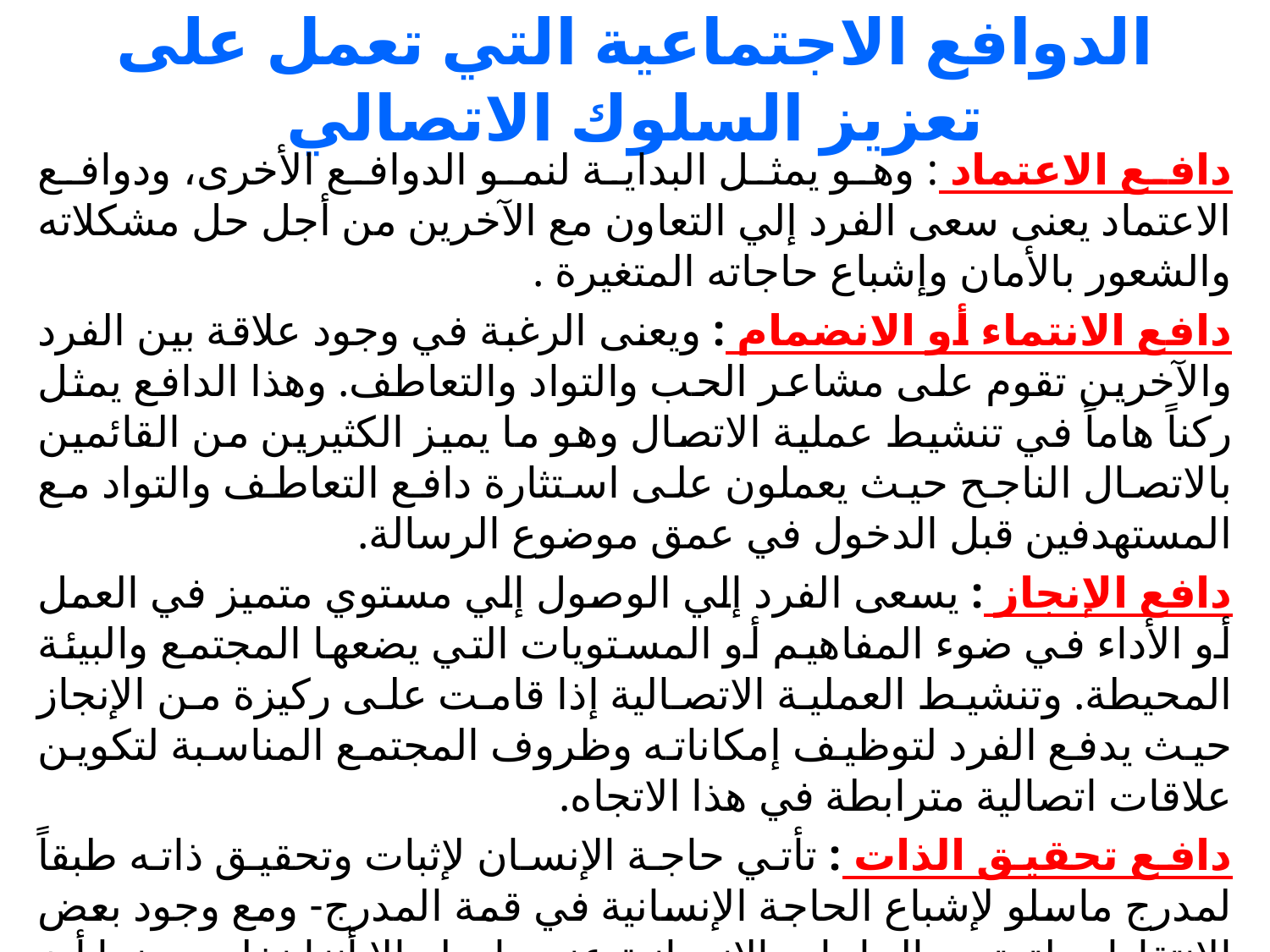

# الدوافع الاجتماعية التي تعمل على تعزيز السلوك الاتصالي
دافع الاعتماد : وهو يمثل البداية لنمو الدوافع الأخرى، ودوافع الاعتماد يعنى سعى الفرد إلي التعاون مع الآخرين من أجل حل مشكلاته والشعور بالأمان وإشباع حاجاته المتغيرة .
دافع الانتماء أو الانضمام : ويعنى الرغبة في وجود علاقة بين الفرد والآخرين تقوم على مشاعر الحب والتواد والتعاطف. وهذا الدافع يمثل ركناً هاماً في تنشيط عملية الاتصال وهو ما يميز الكثيرين من القائمين بالاتصال الناجح حيث يعملون على استثارة دافع التعاطف والتواد مع المستهدفين قبل الدخول في عمق موضوع الرسالة.
دافع الإنجاز : يسعى الفرد إلي الوصول إلي مستوي متميز في العمل أو الأداء في ضوء المفاهيم أو المستويات التي يضعها المجتمع والبيئة المحيطة. وتنشيط العملية الاتصالية إذا قامت على ركيزة من الإنجاز حيث يدفع الفرد لتوظيف إمكاناته وظروف المجتمع المناسبة لتكوين علاقات اتصالية مترابطة في هذا الاتجاه.
دافع تحقيق الذات : تأتي حاجة الإنسان لإثبات وتحقيق ذاته طبقاً لمدرج ماسلو لإشباع الحاجة الإنسانية في قمة المدرج- ومع وجود بعض الانتقادات لترتيب الحاجات الإنسانية عند ماسلو إلا أننا نخلص منها أن دافع الفرد لإثبات ذاته يحفزه إلي التحصيل المعرفي والأداء المتميز والانجاز من خلال الاتصال.